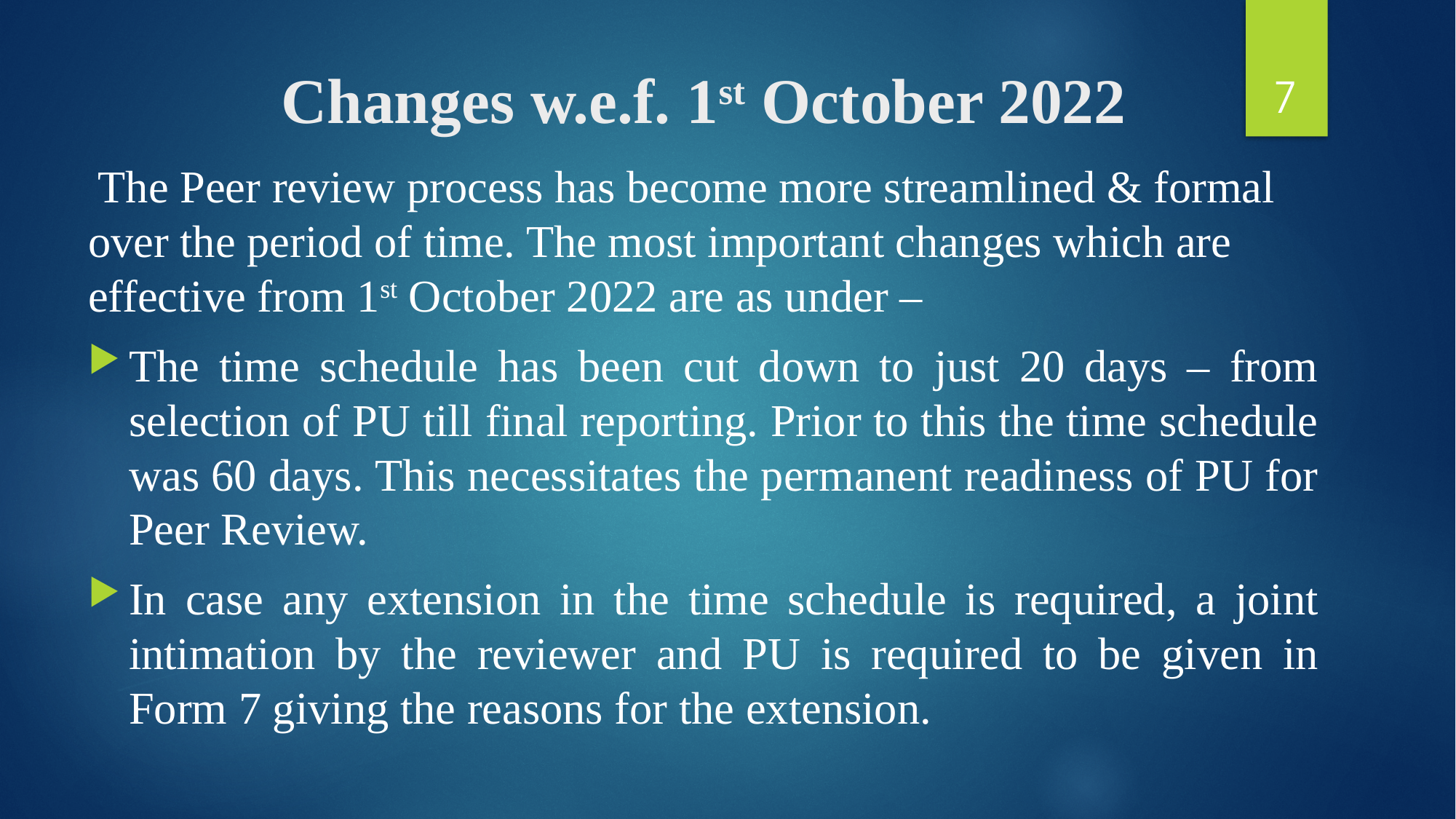

7
# Changes w.e.f. 1st October 2022
 The Peer review process has become more streamlined & formal over the period of time. The most important changes which are effective from 1st October 2022 are as under –
The time schedule has been cut down to just 20 days – from selection of PU till final reporting. Prior to this the time schedule was 60 days. This necessitates the permanent readiness of PU for Peer Review.
In case any extension in the time schedule is required, a joint intimation by the reviewer and PU is required to be given in Form 7 giving the reasons for the extension.